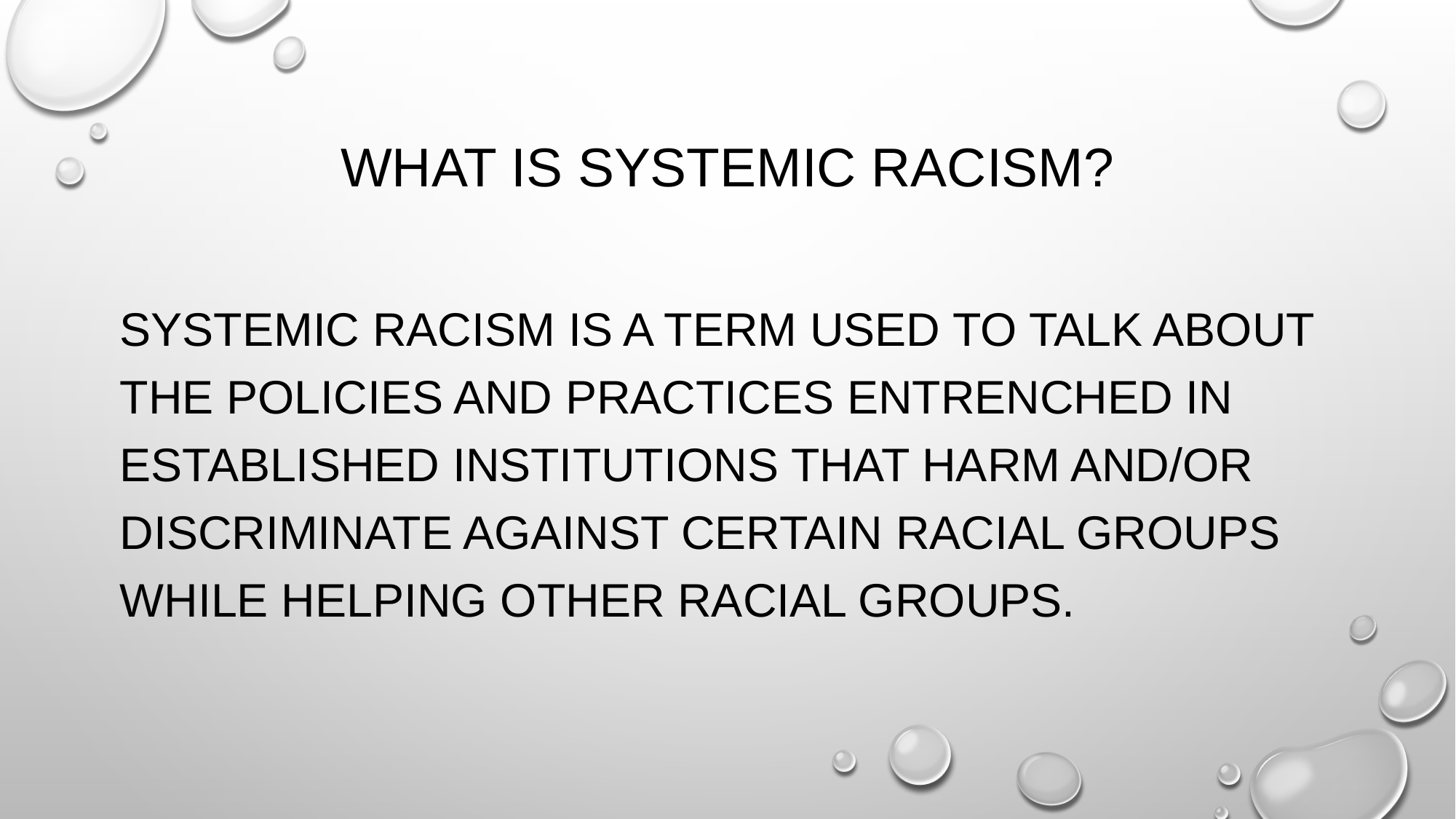

# What is systemic racism?
Systemic racism is a term used to talk about the policies and practices entrenched in established institutions that harm and/or discriminate against certain racial groups while helping other racial groups.